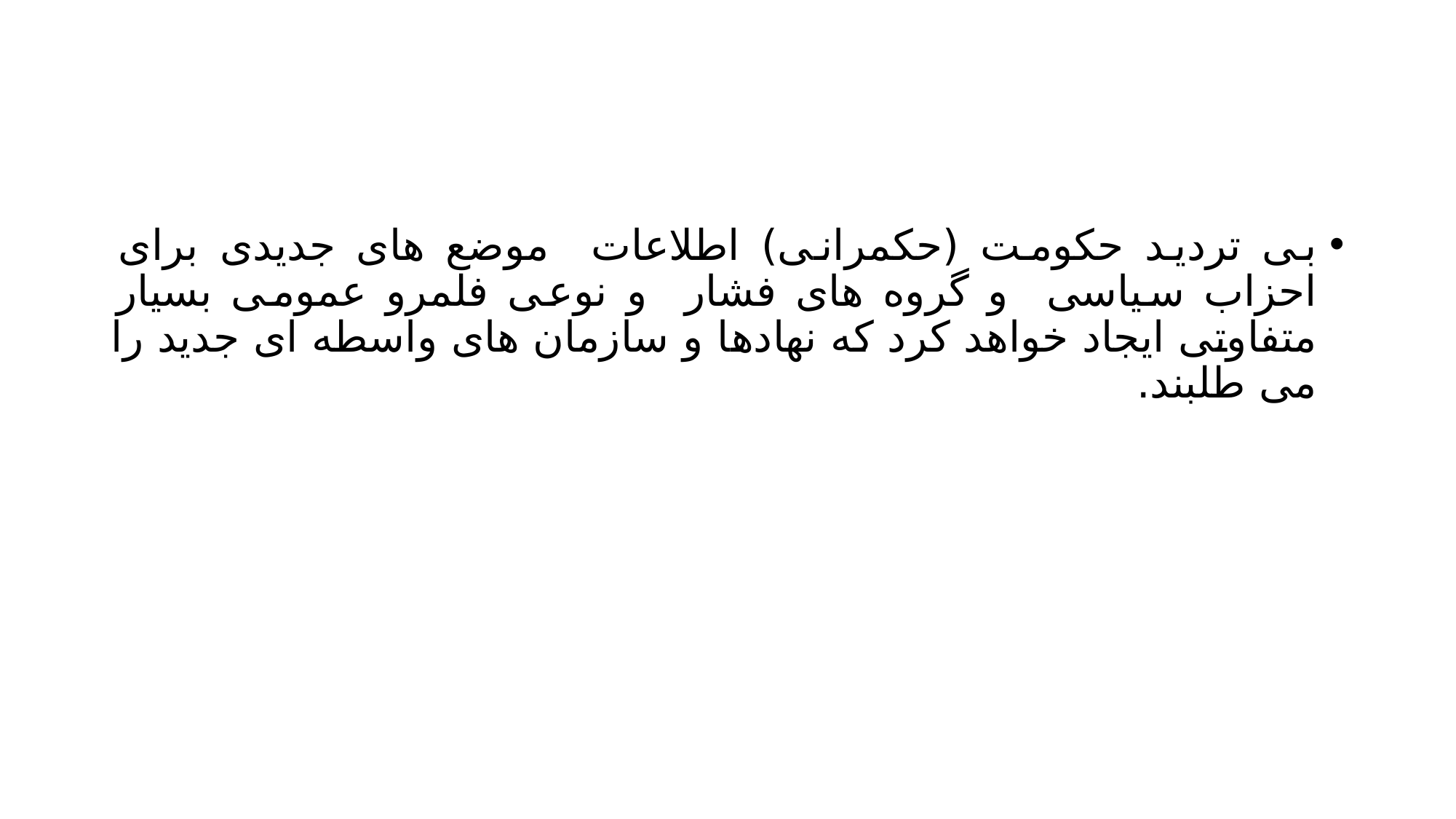

#
بی تردید حکومت (حکمرانی) اطلاعات  موضع های جدیدی برای احزاب سیاسی  و گروه های فشار  و نوعی فلمرو عمومی بسیار متفاوتی ایجاد خواهد کرد که نهادها و سازمان های واسطه ای جدید را می طلبند.